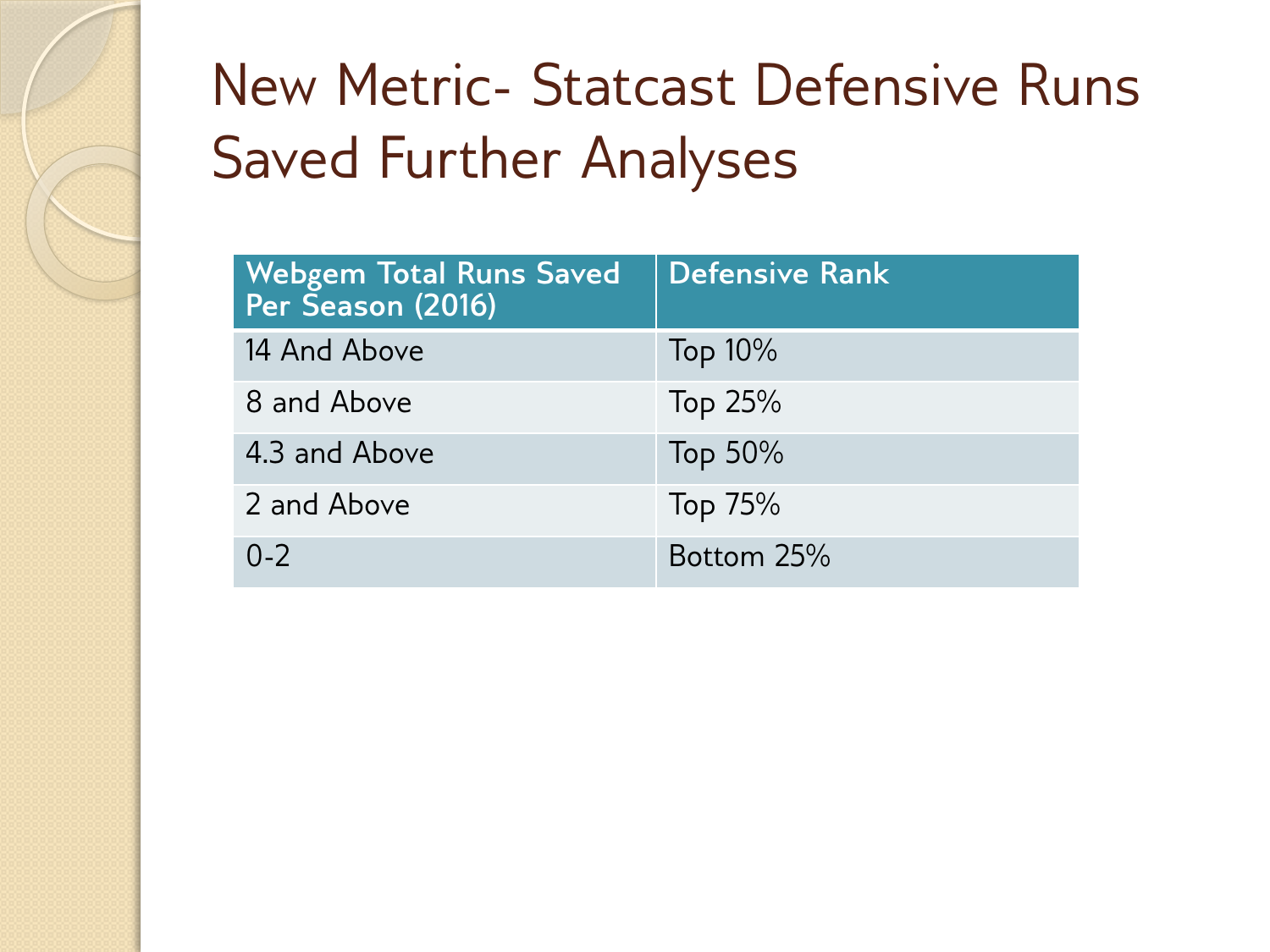

# New Metric- Statcast Defensive Runs Saved Further Analyses

| Webgem Total Runs Saved Per Season (2016) | Defensive Rank |
| --- | --- |
| 14 And Above | Top 10% |
| 8 and Above | Top 25% |
| 4.3 and Above | Top 50% |
| 2 and Above | Top 75% |
| 0-2 | Bottom 25% |